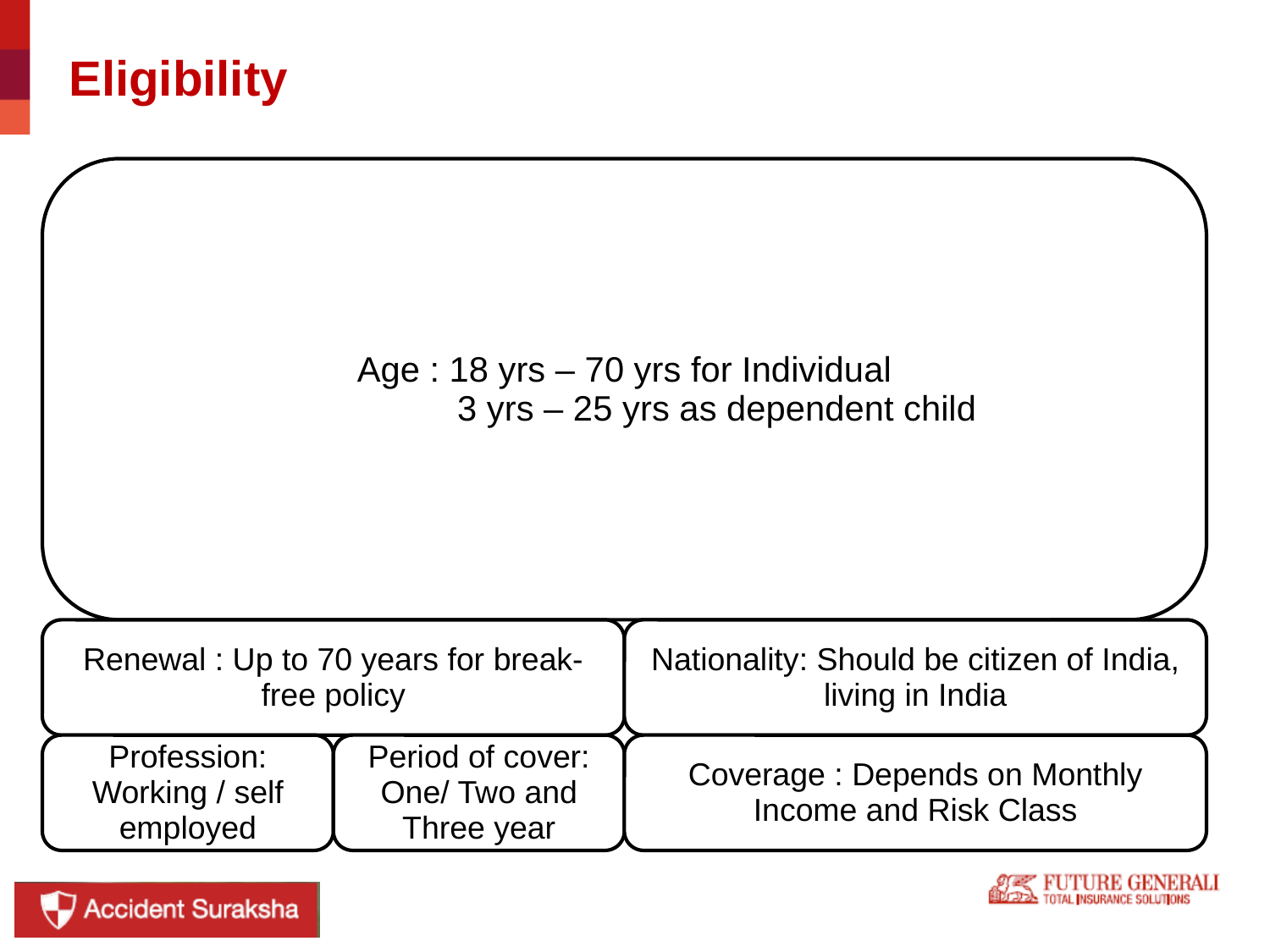

# Eligibility
Age : 18 yrs – 70 yrs for Individual
                   3 yrs – 25 yrs as dependent child
Renewal : Up to 70 years for break-free policy
Profession: Working / self employed
Period of cover: One/ Two and Three year
Nationality: Should be citizen of India, living in India
Coverage : Depends on Monthly Income and Risk Class